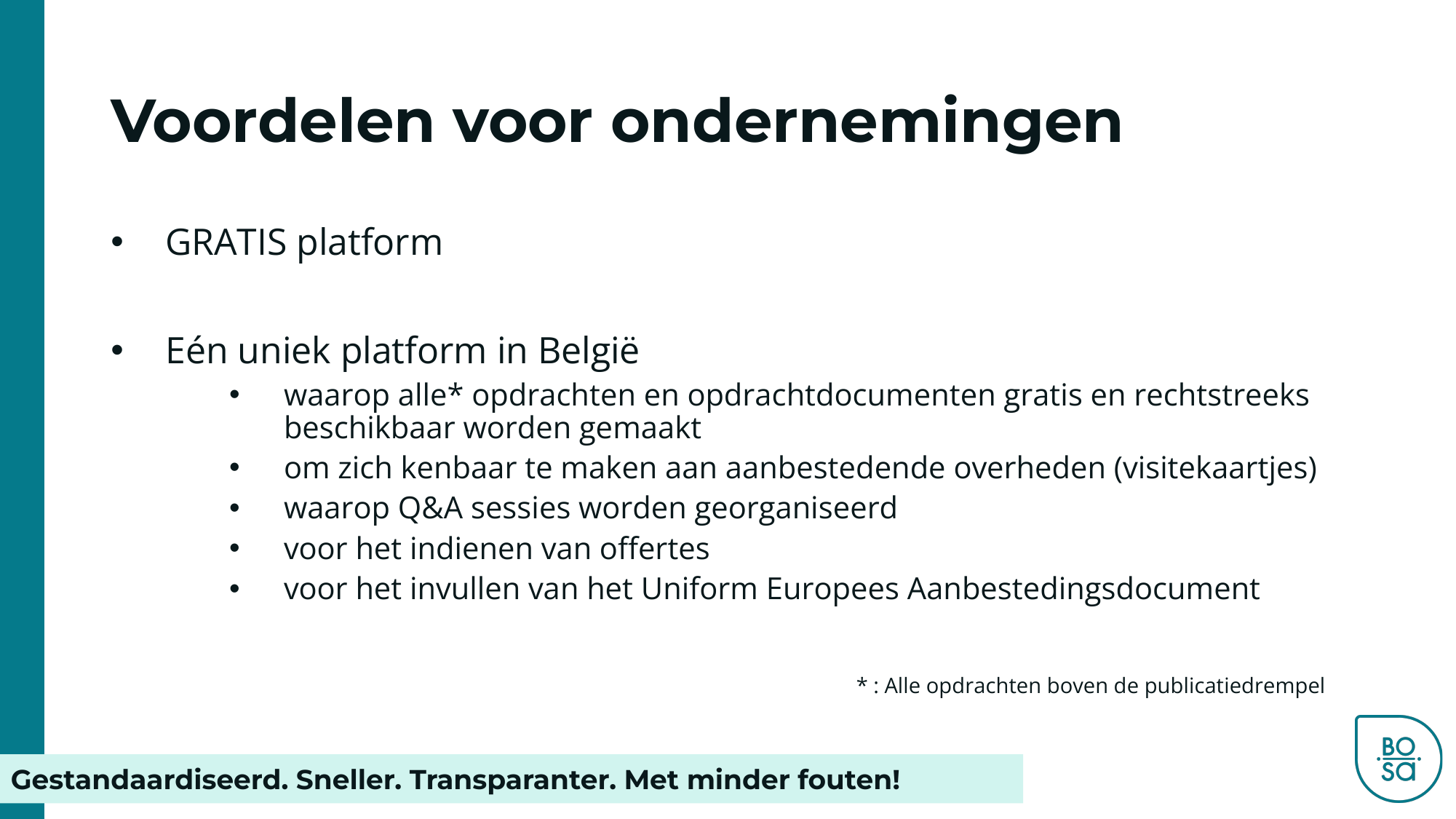

# Voordelen voor ondernemingen
GRATIS platform

Eén uniek platform in België
waarop alle* opdrachten en opdrachtdocumenten gratis en rechtstreeks beschikbaar worden gemaakt
om zich kenbaar te maken aan aanbestedende overheden (visitekaartjes)
waarop Q&A sessies worden georganiseerd
voor het indienen van offertes
voor het invullen van het Uniform Europees Aanbestedingsdocument

* : Alle opdrachten boven de publicatiedrempel
Gestandaardiseerd. Sneller. Transparanter. Met minder fouten!